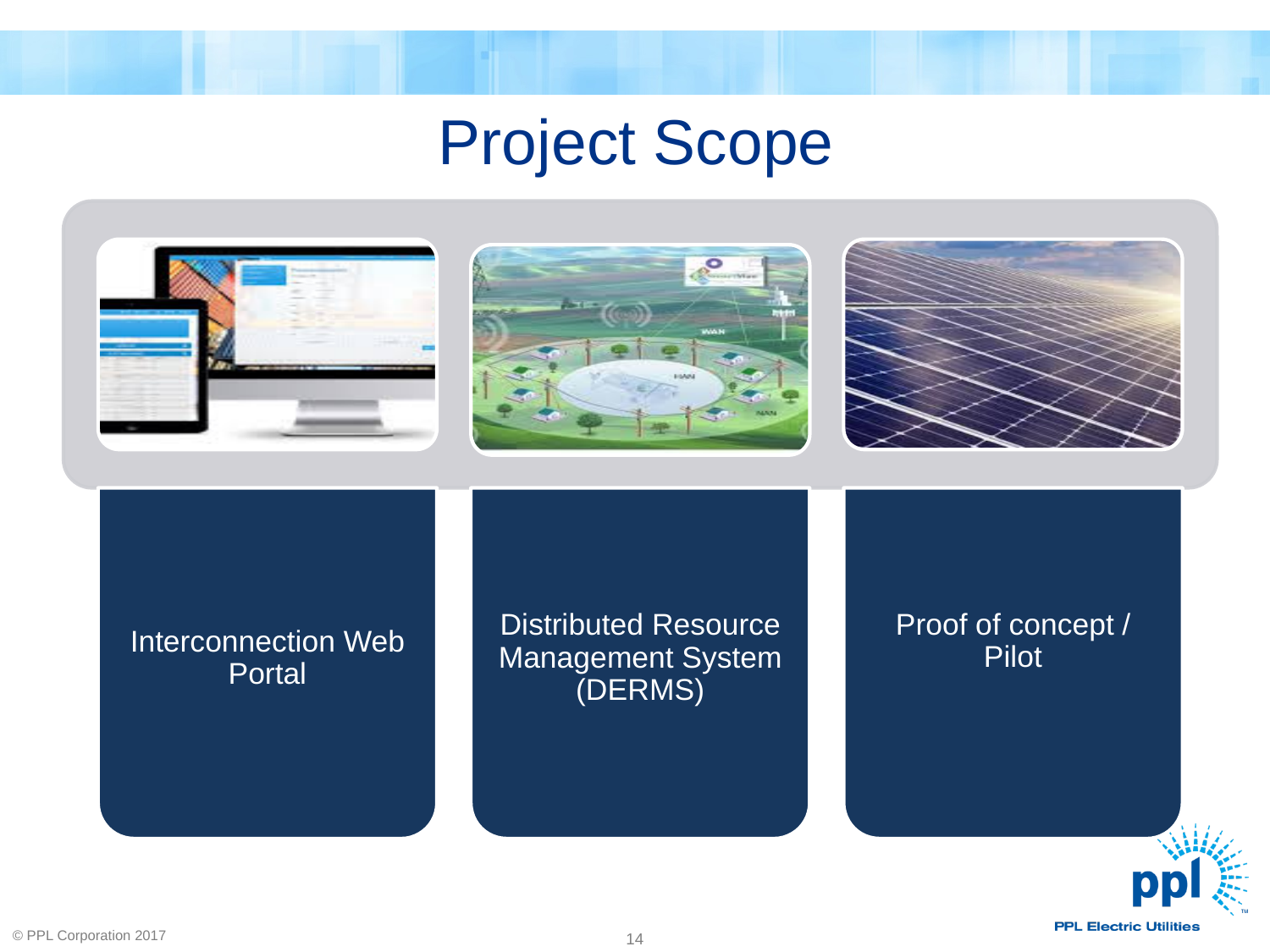

Project Scope
Interconnection Web Portal
Distributed Resource Management System (DERMS)

Proof of concept / Pilot